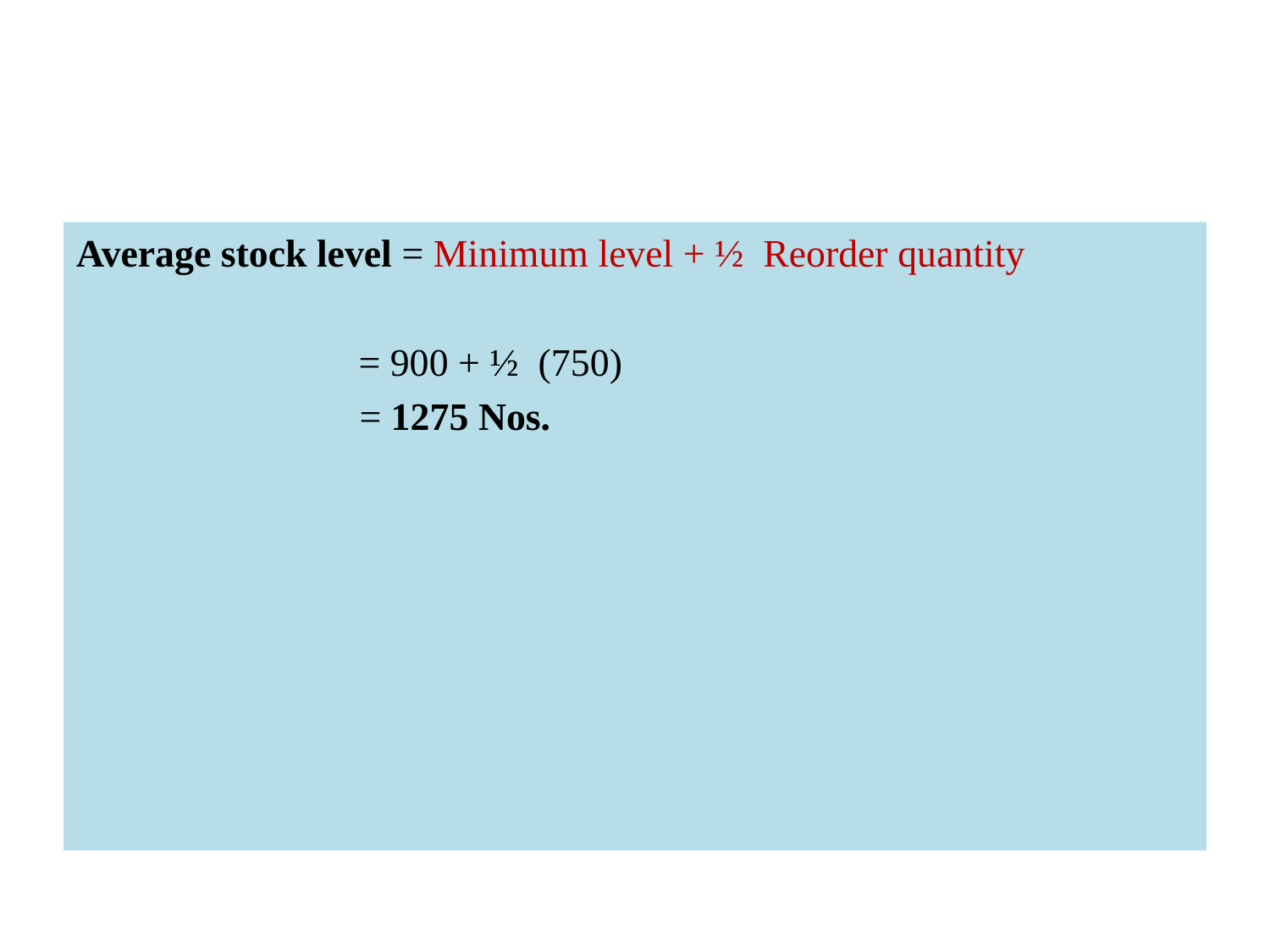

#
Average stock level = Minimum level + ½  Reorder quantity

                             = 900 + ½  (750)
		   = 1275 Nos.